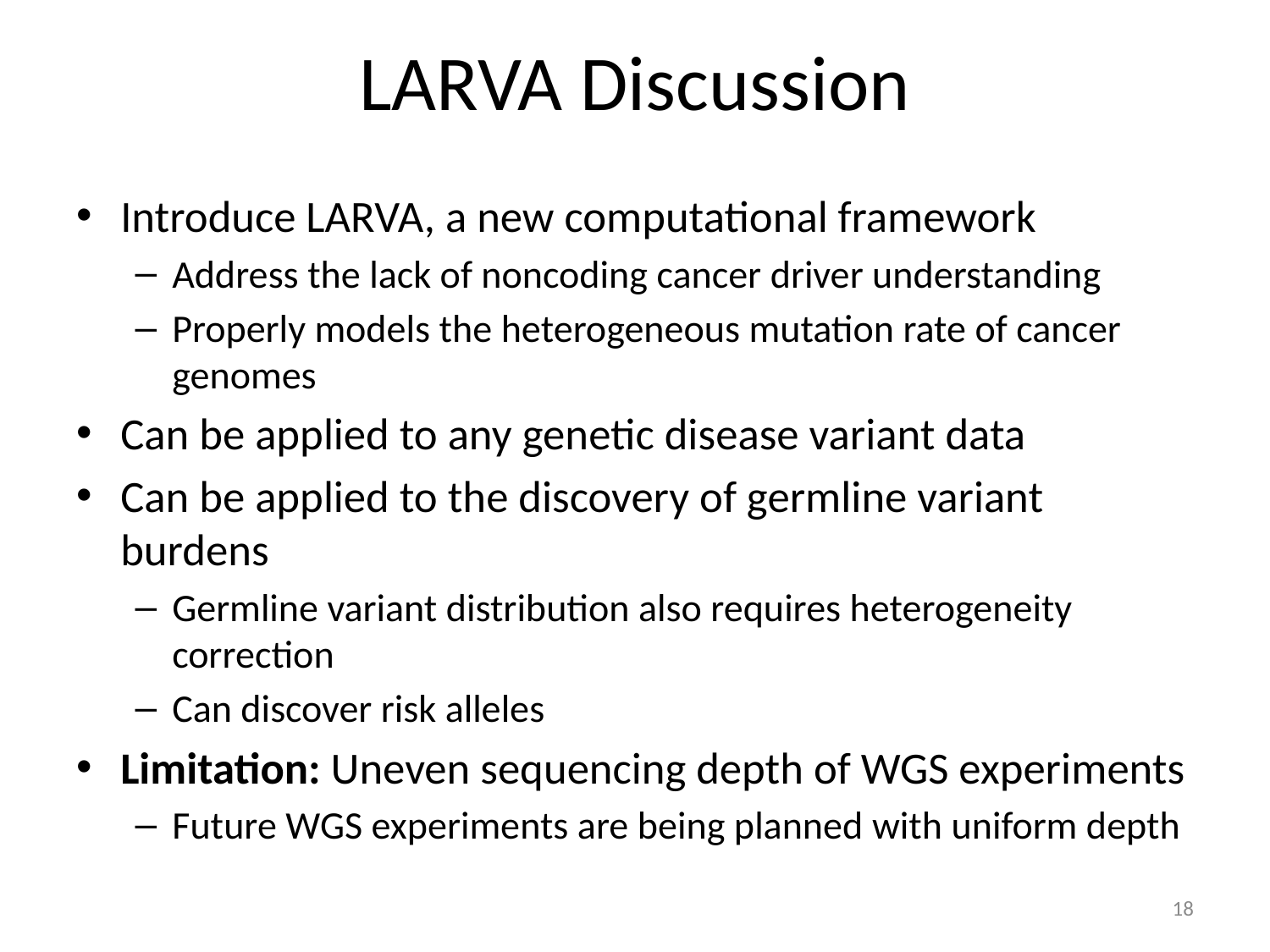

# LARVA Discussion
Introduce LARVA, a new computational framework
Address the lack of noncoding cancer driver understanding
Properly models the heterogeneous mutation rate of cancer genomes
Can be applied to any genetic disease variant data
Can be applied to the discovery of germline variant burdens
Germline variant distribution also requires heterogeneity correction
Can discover risk alleles
Limitation: Uneven sequencing depth of WGS experiments
Future WGS experiments are being planned with uniform depth
18